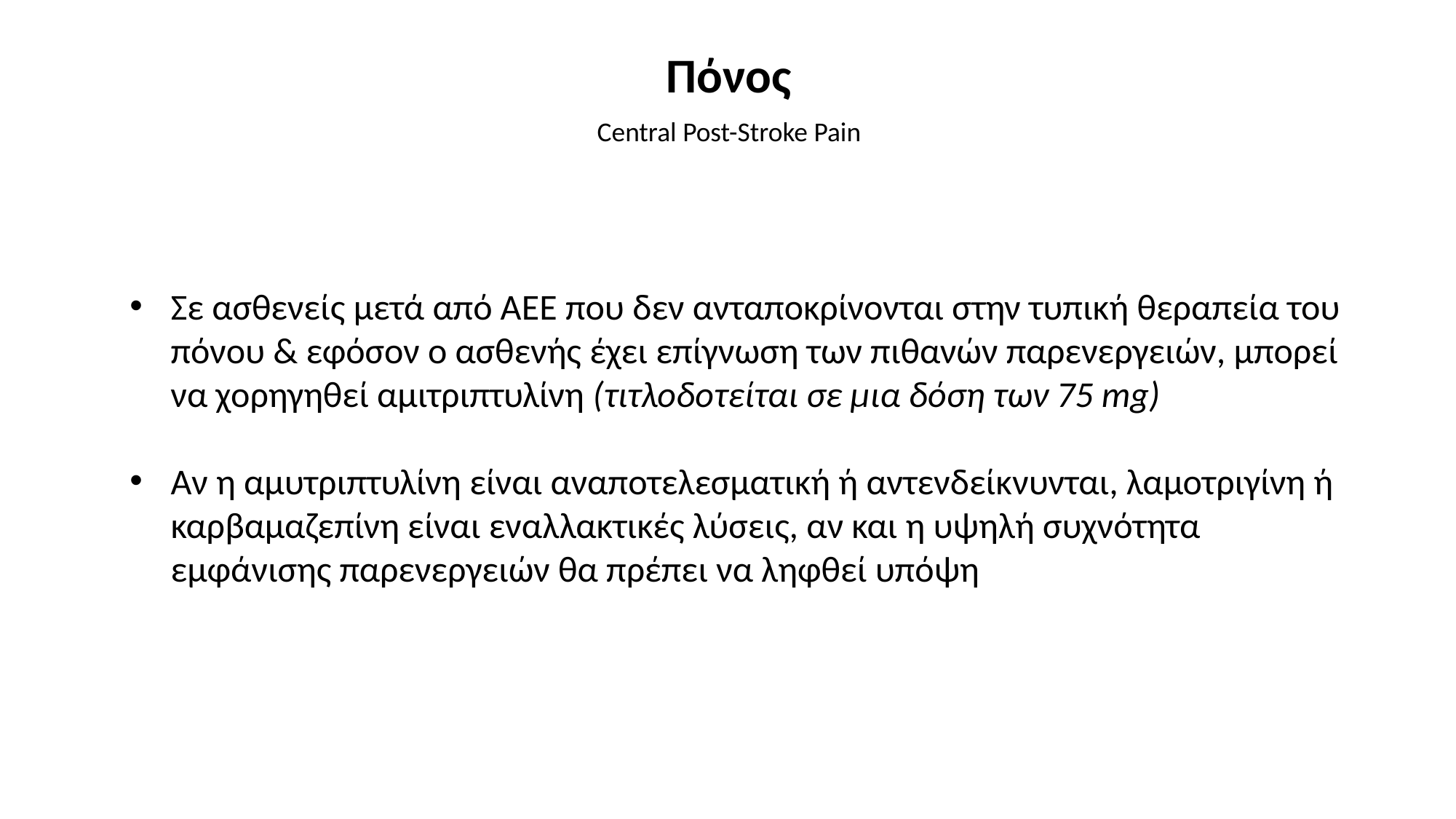

Πόνος
Central Post-Stroke Pain
Σε ασθενείς μετά από ΑΕΕ που δεν ανταποκρίνονται στην τυπική θεραπεία του πόνου & εφόσον ο ασθενής έχει επίγνωση των πιθανών παρενεργειών, μπορεί να χορηγηθεί αμιτριπτυλίνη (τιτλοδοτείται σε μια δόση των 75 mg)

Αν η αμυτριπτυλίνη είναι αναποτελεσματική ή αντενδείκνυνται, λαμοτριγίνη ή καρβαμαζεπίνη είναι εναλλακτικές λύσεις, αν και η υψηλή συχνότητα εμφάνισης παρενεργειών θα πρέπει να ληφθεί υπόψη